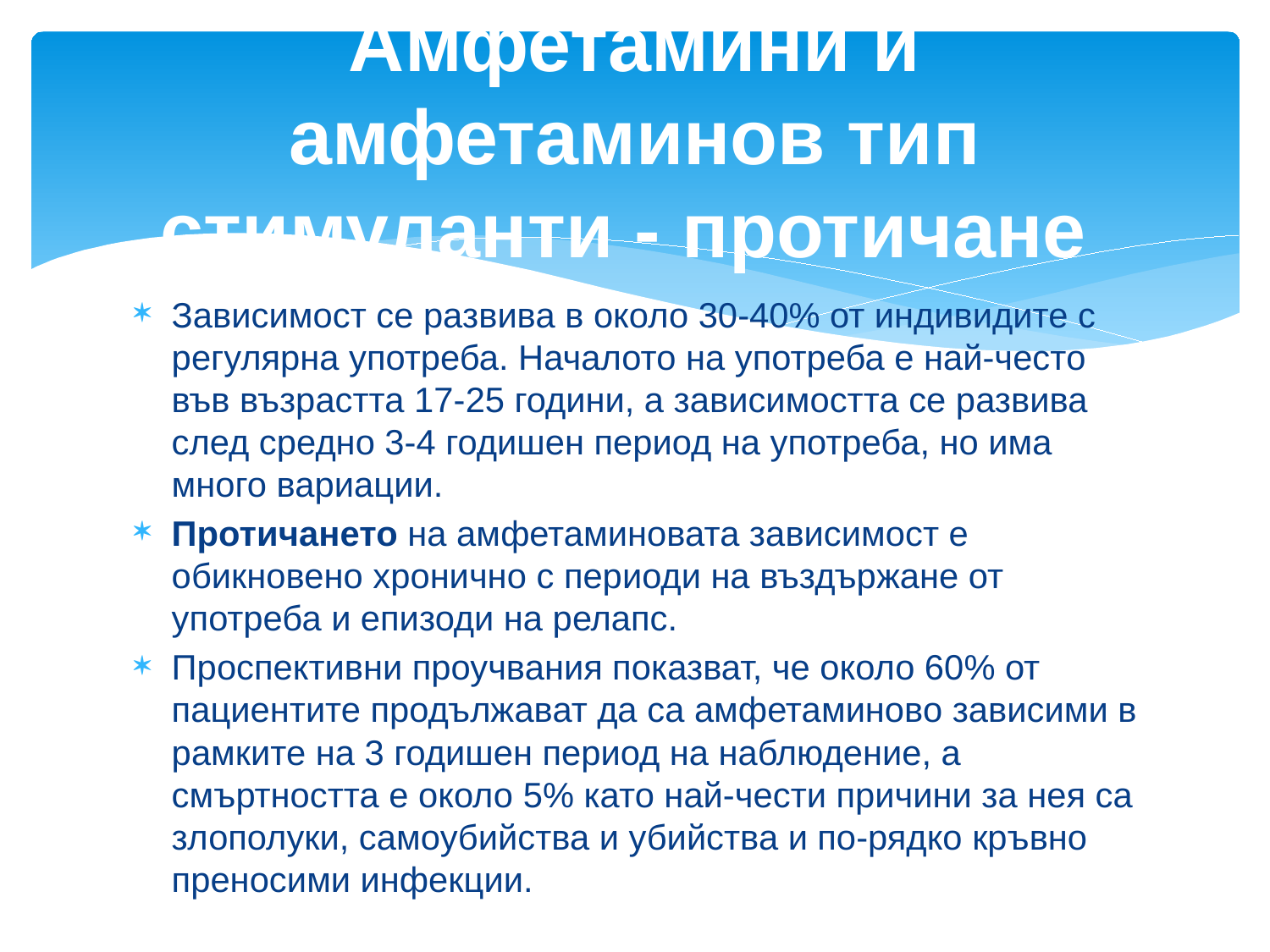

# Амфетамини и амфетаминов тип стимуланти - протичане
Зависимост се развива в около 30-40% от индивидите с регулярна употреба. Началото на употреба е най-често във възрастта 17-25 години, а зависимостта се развива след средно 3-4 годишен период на употреба, но има много вариации.
Протичането на амфетаминовата зависимост е обикновено хронично с периоди на въздържане от употреба и епизоди на релапс.
Проспективни проучвания показват, че около 60% от пациентите продължават да са амфетаминово зависими в рамките на 3 годишен период на наблюдение, а смъртността е около 5% като най-чести причини за нея са злополуки, самоубийства и убийства и по-рядко кръвно преносими инфекции.